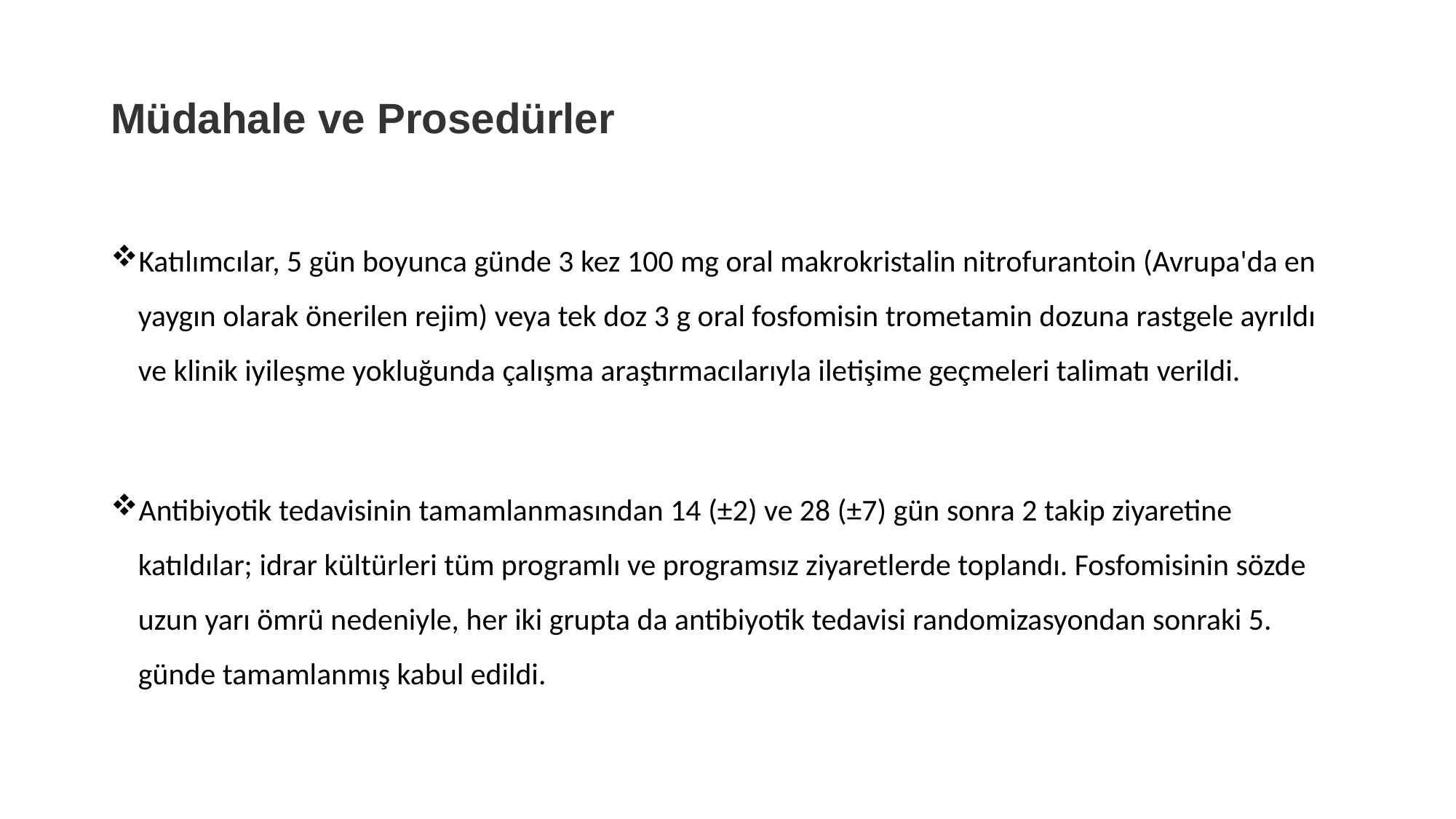

# Müdahale ve Prosedürler
Katılımcılar, 5 gün boyunca günde 3 kez 100 mg oral makrokristalin nitrofurantoin (Avrupa'da en yaygın olarak önerilen rejim) veya tek doz 3 g oral fosfomisin trometamin dozuna rastgele ayrıldı ve klinik iyileşme yokluğunda çalışma araştırmacılarıyla iletişime geçmeleri talimatı verildi.

Antibiyotik tedavisinin tamamlanmasından 14 (±2) ve 28 (±7) gün sonra 2 takip ziyaretine katıldılar; idrar kültürleri tüm programlı ve programsız ziyaretlerde toplandı. Fosfomisinin sözde uzun yarı ömrü nedeniyle, her iki grupta da antibiyotik tedavisi randomizasyondan sonraki 5. günde tamamlanmış kabul edildi.